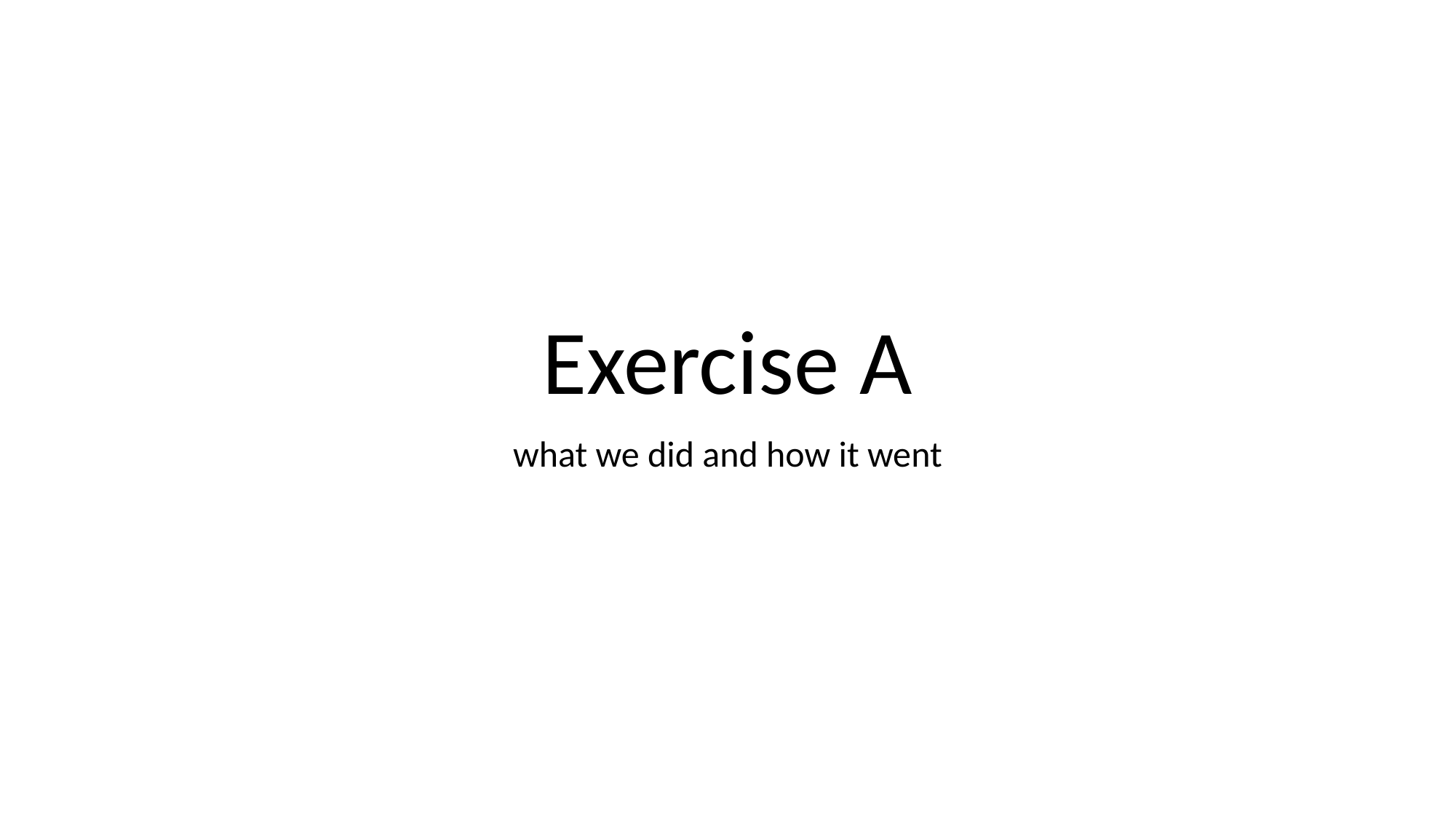

# Exercise A
what we did and how it went